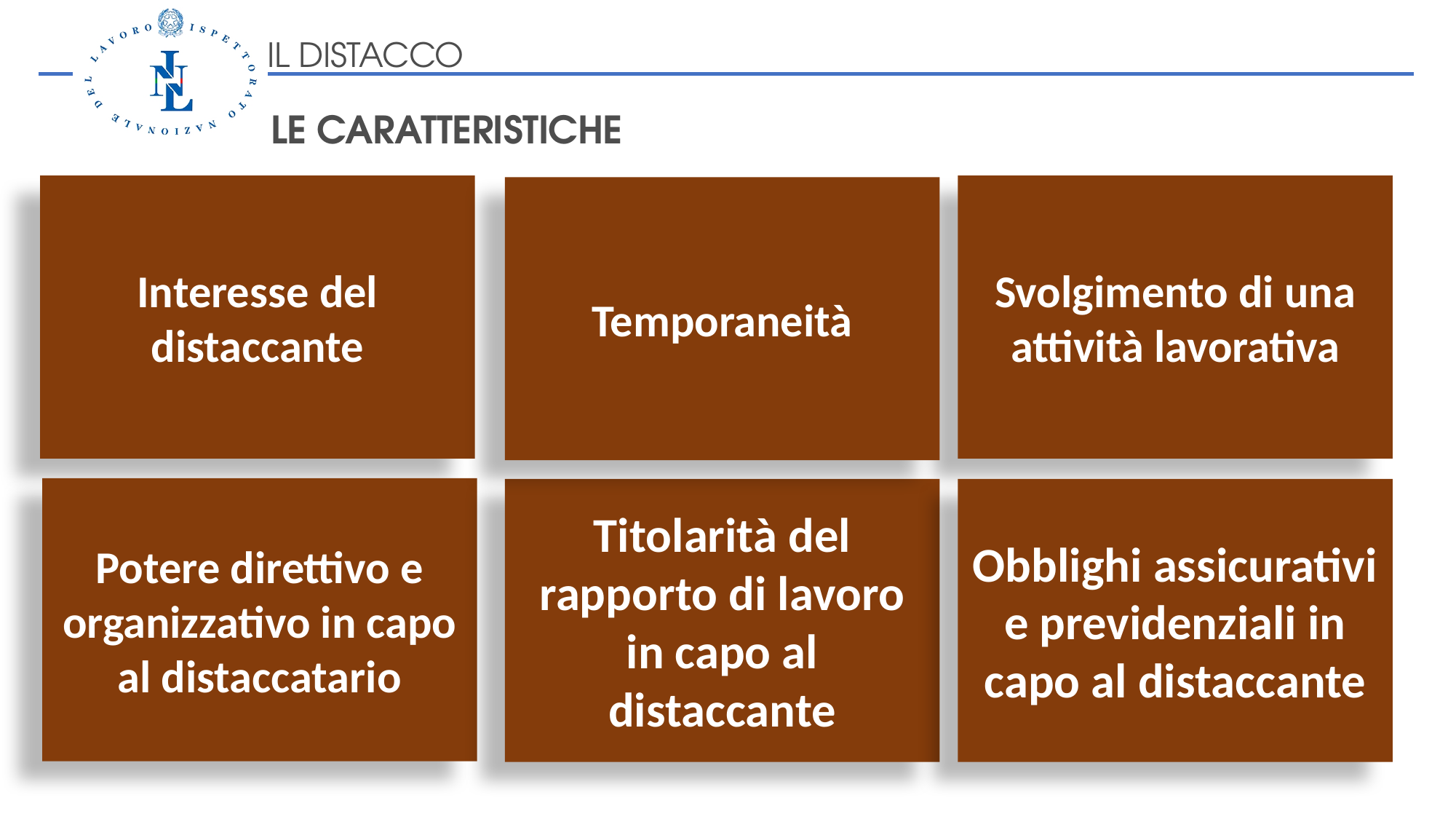

IL DISTACCO
LE CARATTERISTICHE
Interesse del distaccante
Svolgimento di una attività lavorativa
Temporaneità
Potere direttivo e organizzativo in capo al distaccatario
Titolarità del rapporto di lavoro in capo al distaccante
Obblighi assicurativi e previdenziali in capo al distaccante